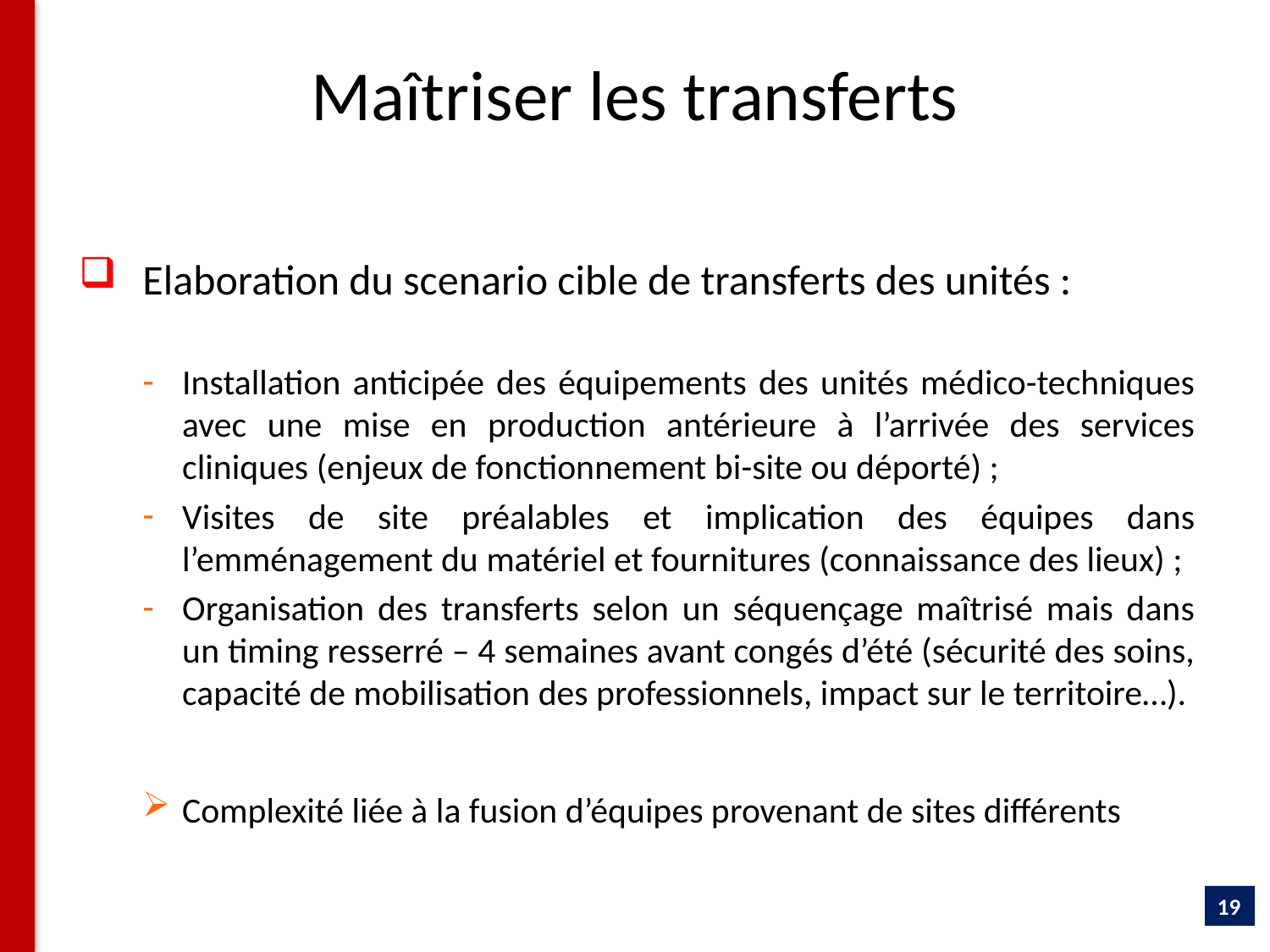

# Maîtriser les transferts
Elaboration du scenario cible de transferts des unités :

Installation anticipée des équipements des unités médico-techniques avec une mise en production antérieure à l’arrivée des services cliniques (enjeux de fonctionnement bi-site ou déporté) ;
Visites de site préalables et implication des équipes dans l’emménagement du matériel et fournitures (connaissance des lieux) ;
Organisation des transferts selon un séquençage maîtrisé mais dans un timing resserré – 4 semaines avant congés d’été (sécurité des soins, capacité de mobilisation des professionnels, impact sur le territoire…).

Complexité liée à la fusion d’équipes provenant de sites différents